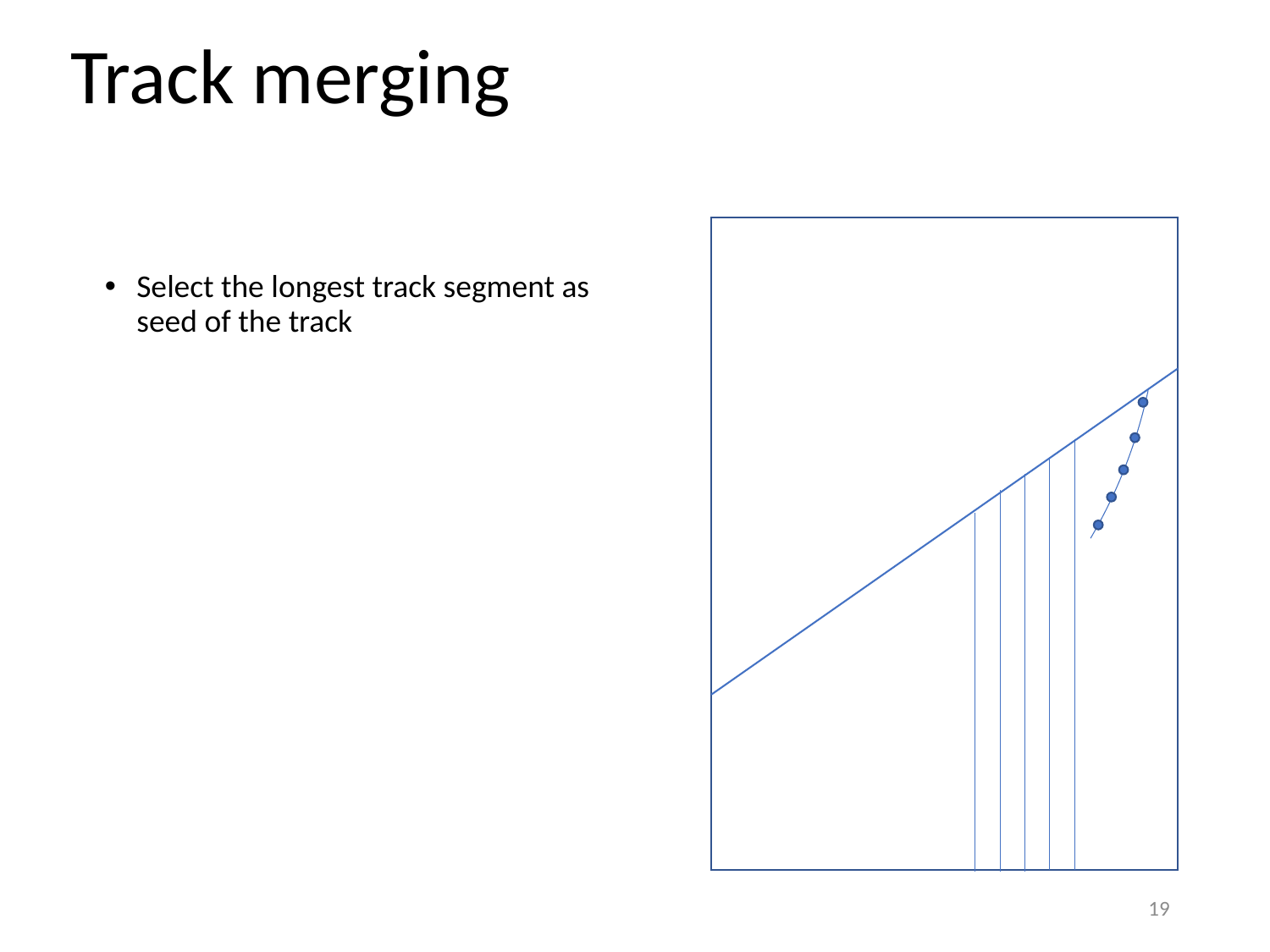

# Track merging
Select the longest track segment as seed of the track

19